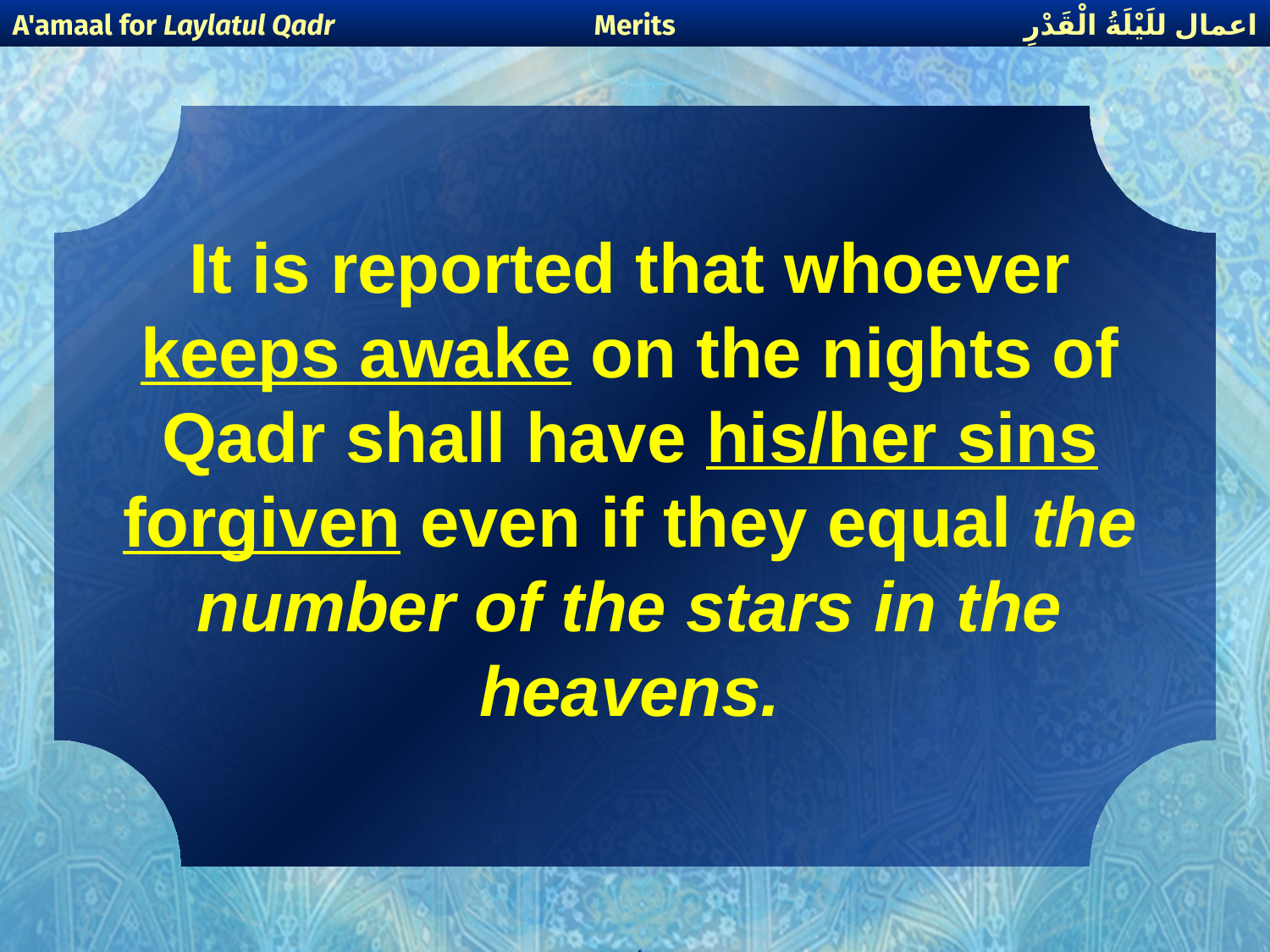

اعمال للَيْلَةُ الْقَدْرِ
Merits
A'amaal for Laylatul Qadr

It is reported that whoever keeps awake on the nights of Qadr shall have his/her sins forgiven even if they equal the number of the stars in the heavens.